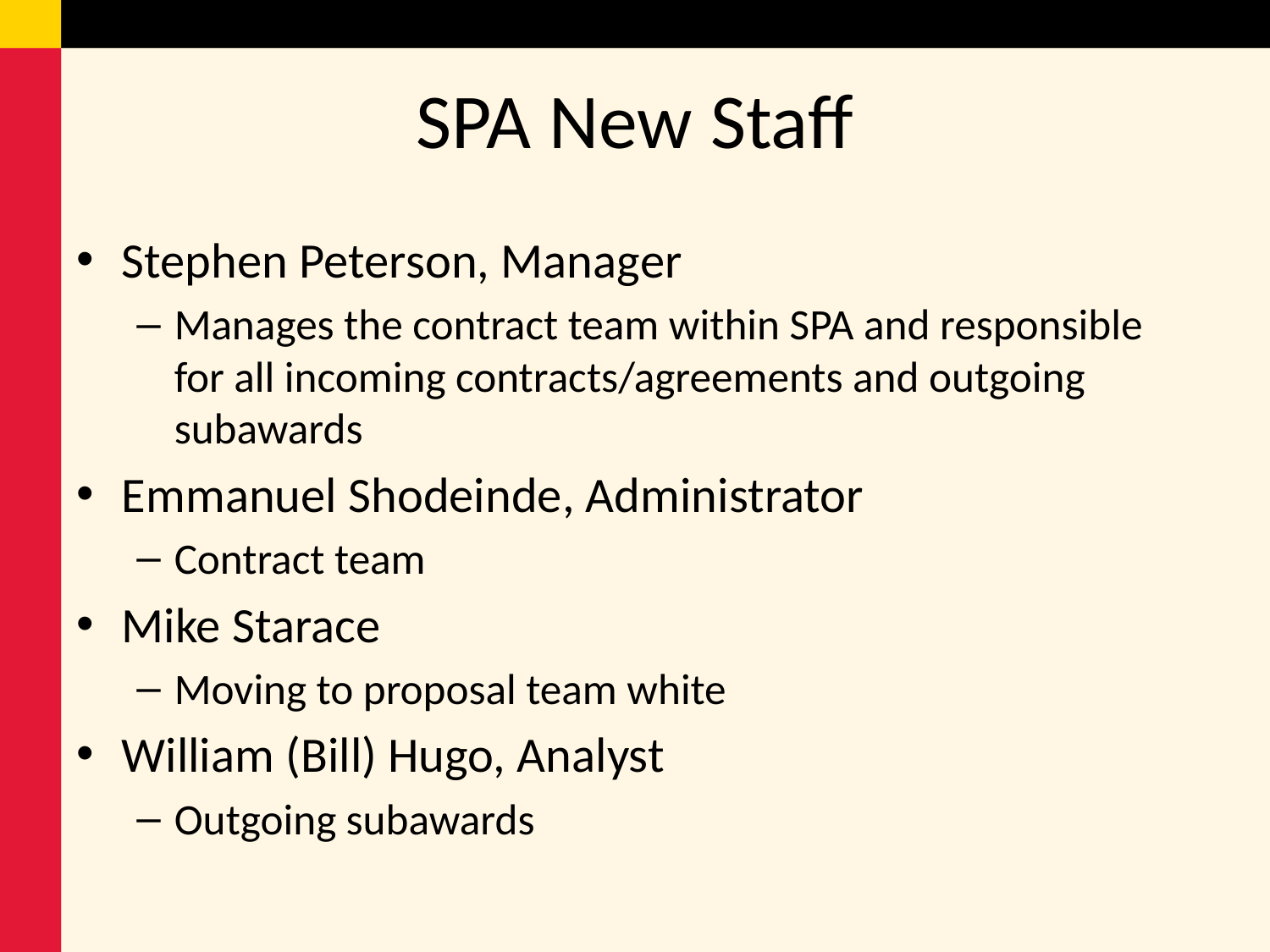

# SPA New Staff
Stephen Peterson, Manager
Manages the contract team within SPA and responsible for all incoming contracts/agreements and outgoing subawards
Emmanuel Shodeinde, Administrator
Contract team
Mike Starace
Moving to proposal team white
William (Bill) Hugo, Analyst
Outgoing subawards